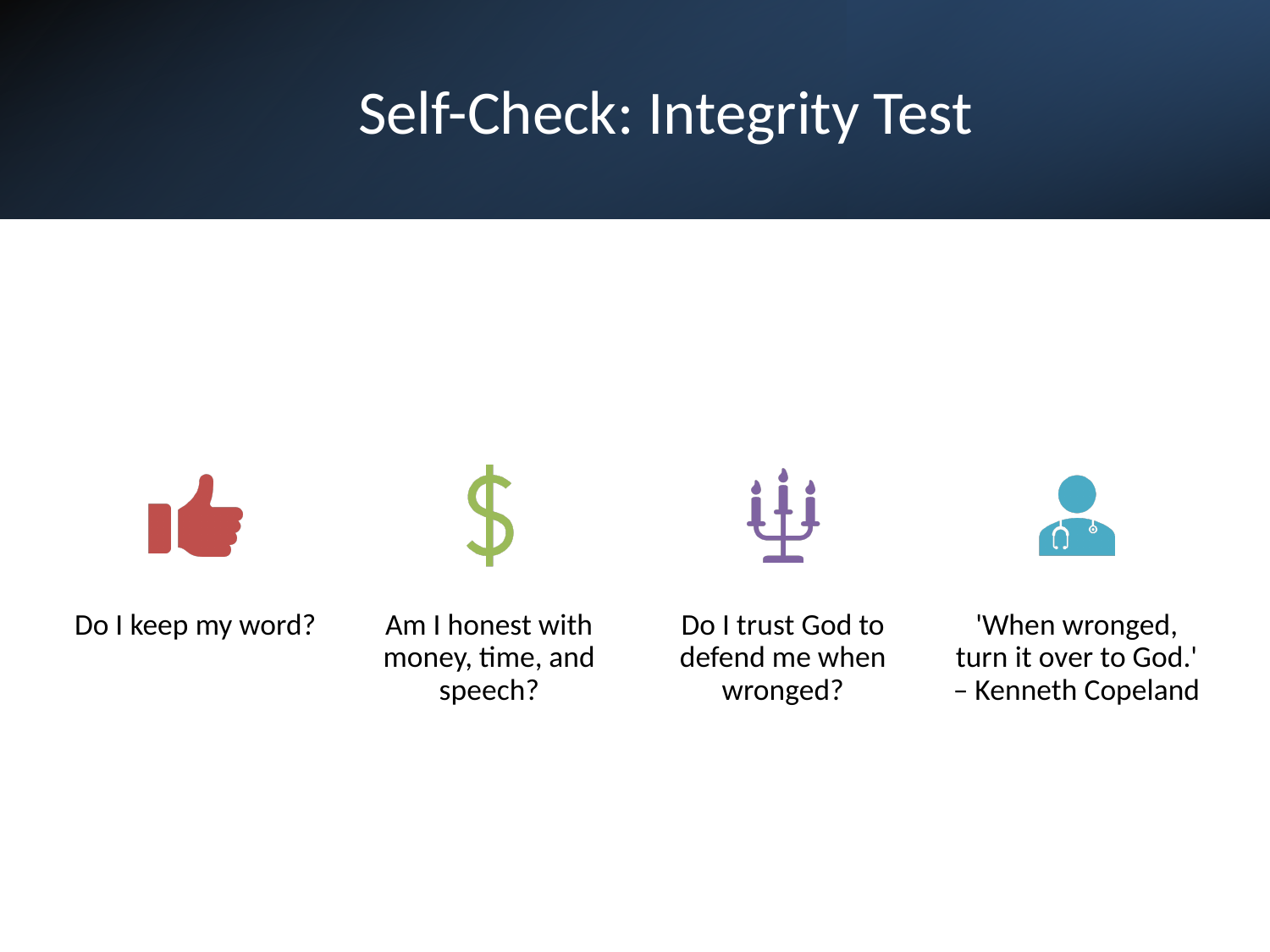

# Self-Check: Integrity Test
Do I keep my word?
Am I honest with money, time, and speech?
Do I trust God to defend me when wronged?
'When wronged, turn it over to God.' – Kenneth Copeland